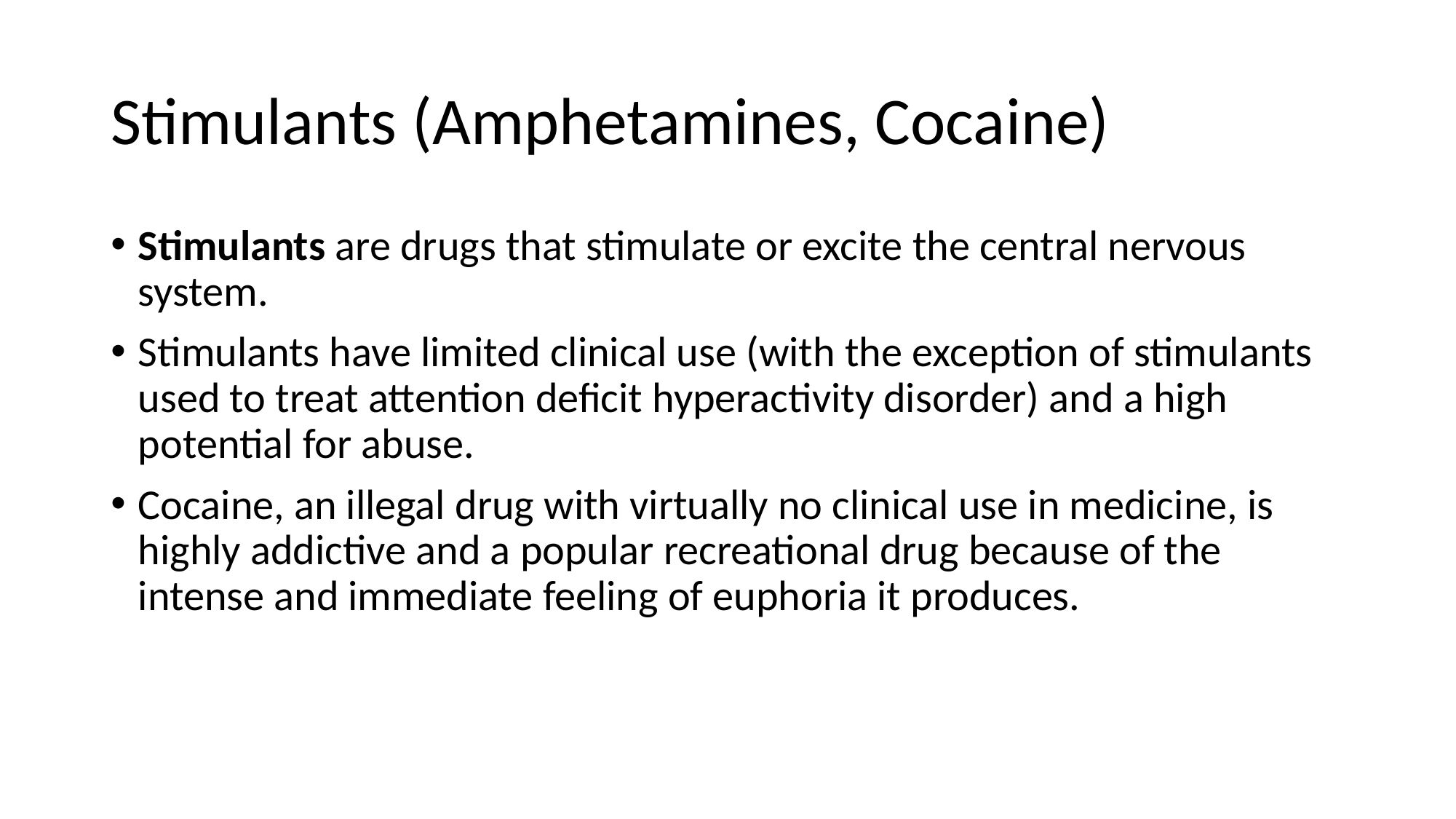

# Stimulants (Amphetamines, Cocaine)
Stimulants are drugs that stimulate or excite the central nervous system.
Stimulants have limited clinical use (with the exception of stimulants used to treat attention deficit hyperactivity disorder) and a high potential for abuse.
Cocaine, an illegal drug with virtually no clinical use in medicine, is highly addictive and a popular recreational drug because of the intense and immediate feeling of euphoria it produces.